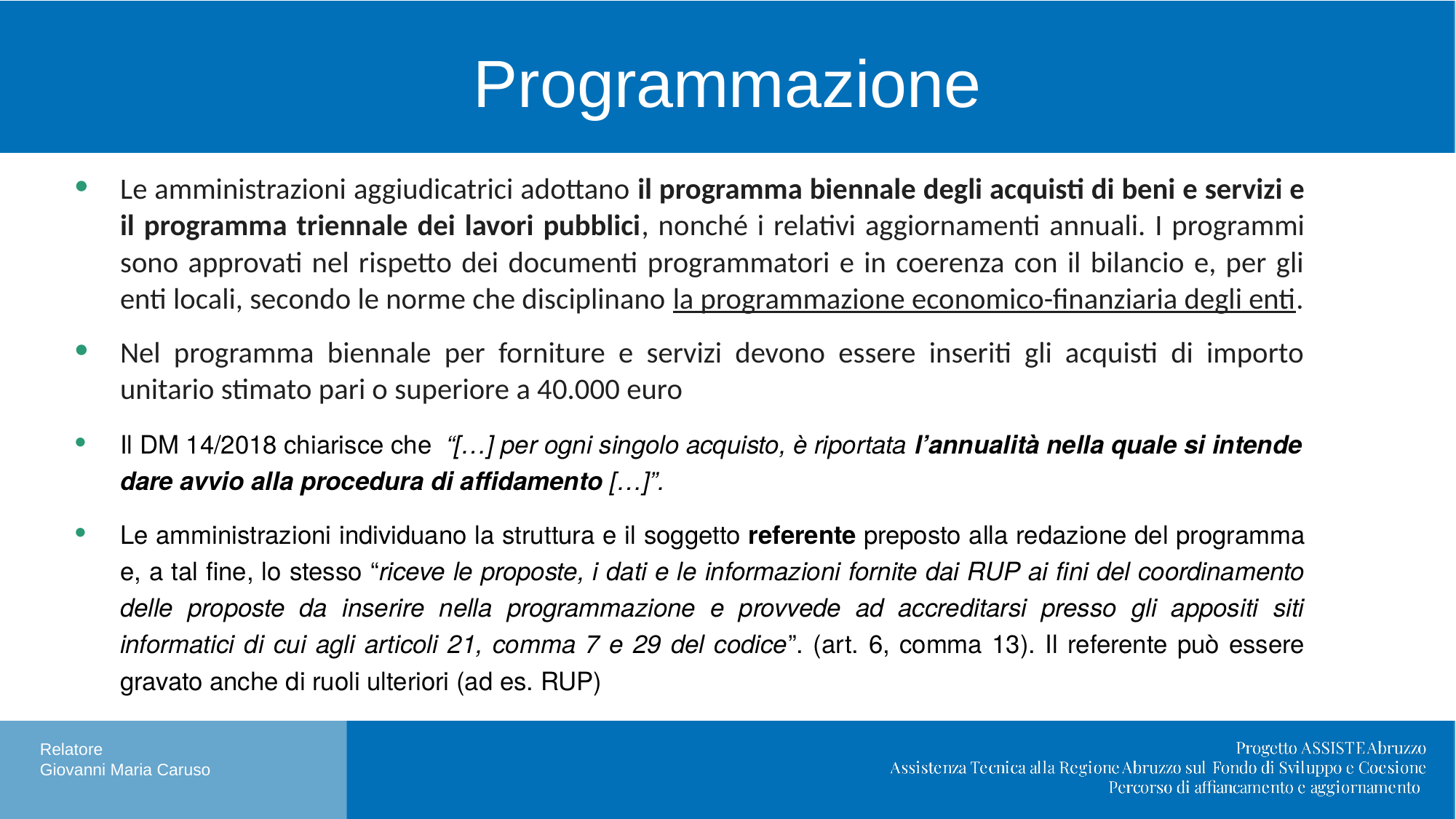

# Programmazione
Le amministrazioni aggiudicatrici adottano il programma biennale degli acquisti di beni e servizi e il programma triennale dei lavori pubblici, nonché i relativi aggiornamenti annuali. I programmi sono approvati nel rispetto dei documenti programmatori e in coerenza con il bilancio e, per gli enti locali, secondo le norme che disciplinano la programmazione economico-finanziaria degli enti.
Nel programma biennale per forniture e servizi devono essere inseriti gli acquisti di importo unitario stimato pari o superiore a 40.000 euro
Il DM 14/2018 chiarisce che  “[…] per ogni singolo acquisto, è riportata l’annualità nella quale si intende dare avvio alla procedura di affidamento […]”.
Le amministrazioni individuano la struttura e il soggetto referente preposto alla redazione del programma e, a tal fine, lo stesso “riceve le proposte, i dati e le informazioni fornite dai RUP ai fini del coordinamento delle proposte da inserire nella programmazione e provvede ad accreditarsi presso gli appositi siti informatici di cui agli articoli 21, comma 7 e 29 del codice”. (art. 6, comma 13). Il referente può essere gravato anche di ruoli ulteriori (ad es. RUP)

Nuovo DL Semplificazioni: cosa cambia in materia di appalti pubblici.
Relatore
Giovanni Maria Caruso